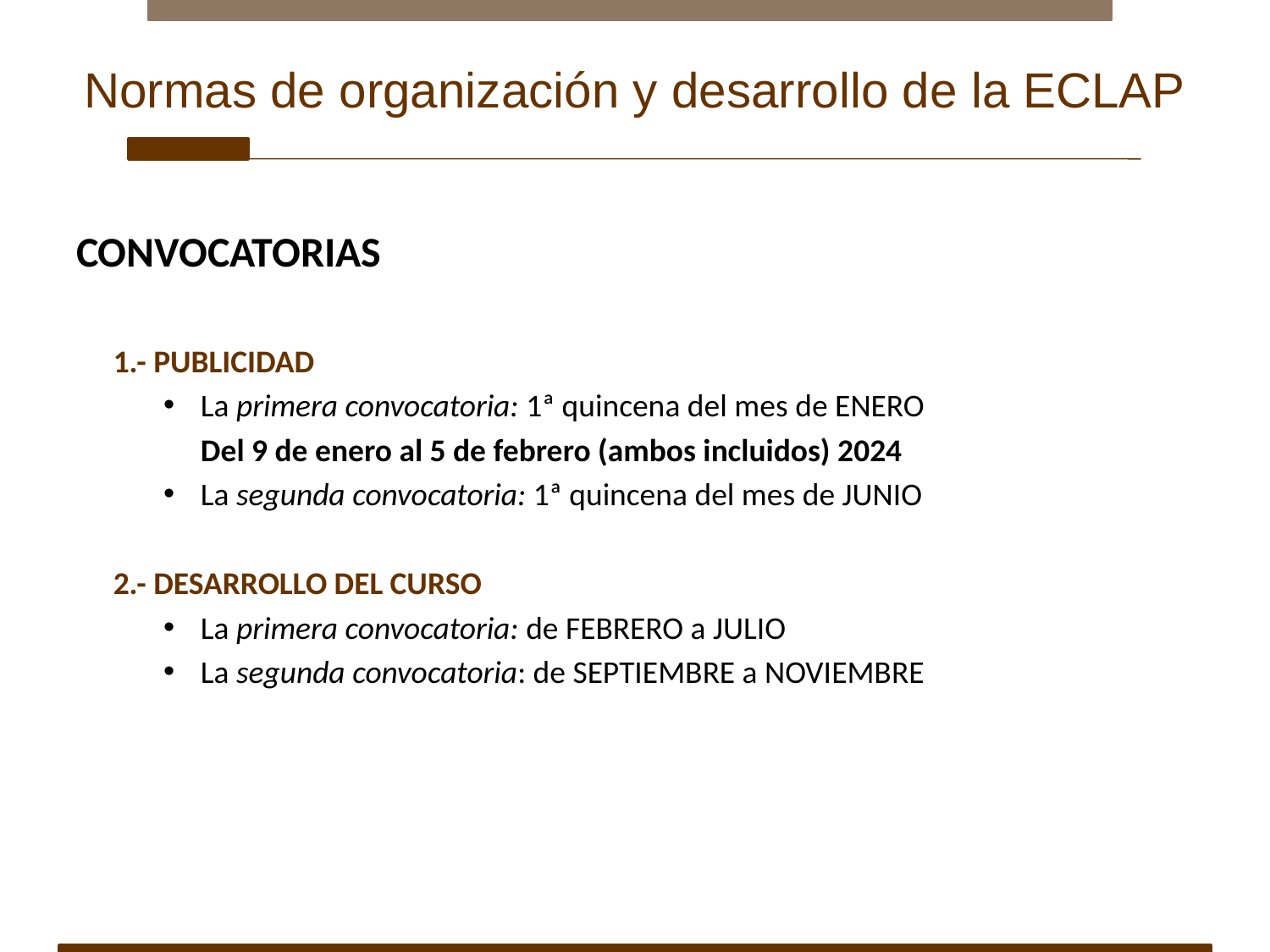

# Normas de organización y desarrollo de la ECLAP
CONVOCATORIAS

1.- PUBLICIDAD
La primera convocatoria: 1ª quincena del mes de ENERO
Del 9 de enero al 5 de febrero (ambos incluidos) 2024
La segunda convocatoria: 1ª quincena del mes de JUNIO

2.- DESARROLLO DEL CURSO
La primera convocatoria: de FEBRERO a JULIO
La segunda convocatoria: de SEPTIEMBRE a NOVIEMBRE